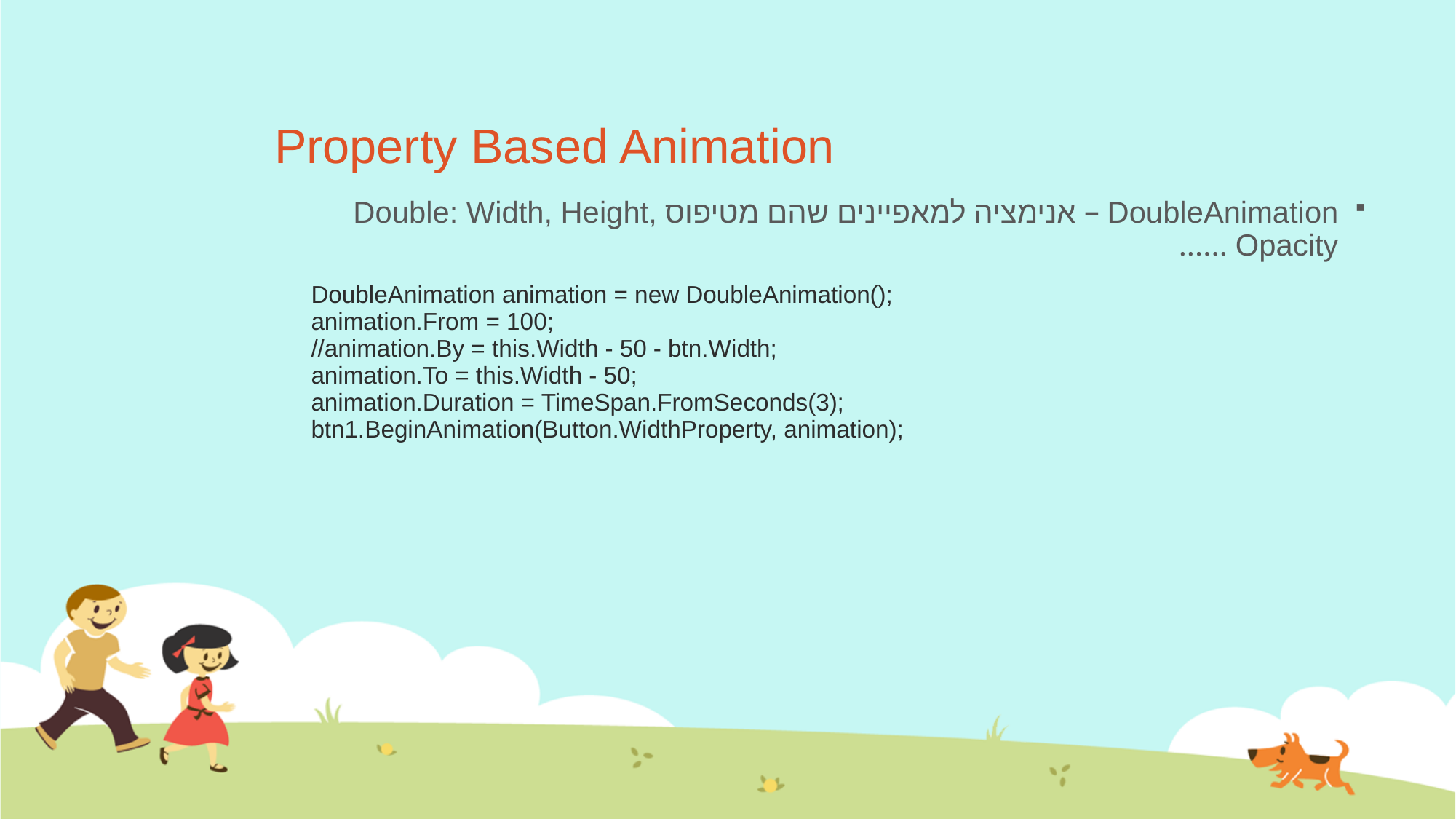

# Property Based Animation
DoubleAnimation – אנימציה למאפיינים שהם מטיפוס Double: Width, Height, Opacity ......
| DoubleAnimation animation = new DoubleAnimation(); animation.From = 100; //animation.By = this.Width - 50 - btn.Width; animation.To = this.Width - 50; animation.Duration = TimeSpan.FromSeconds(3); btn1.BeginAnimation(Button.WidthProperty, animation); |
| --- |